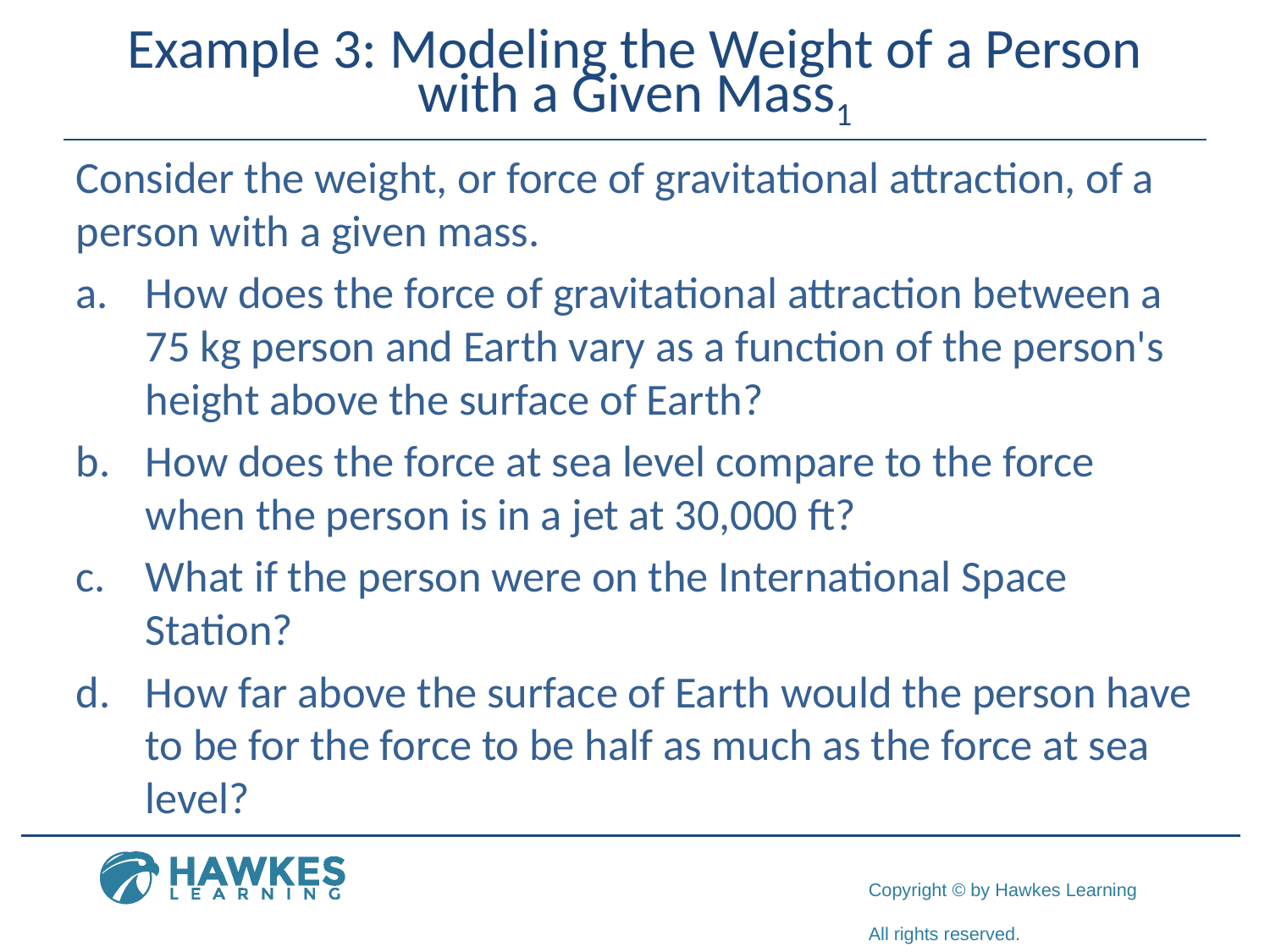

# Example 3: Modeling the Weight of a Person with a Given Mass1
Consider the weight, or force of gravitational attraction, of a person with a given mass.
​How does the force of gravitational attraction between a 75 kg person and Earth vary as a function of the person's height above the surface of Earth?
​How does the force at sea level compare to the force when the person is in a jet at 30,000 ft?
​What if the person were on the International Space Station?
​How far above the surface of Earth would the person have to be for the force to be half as much as the force at sea level?